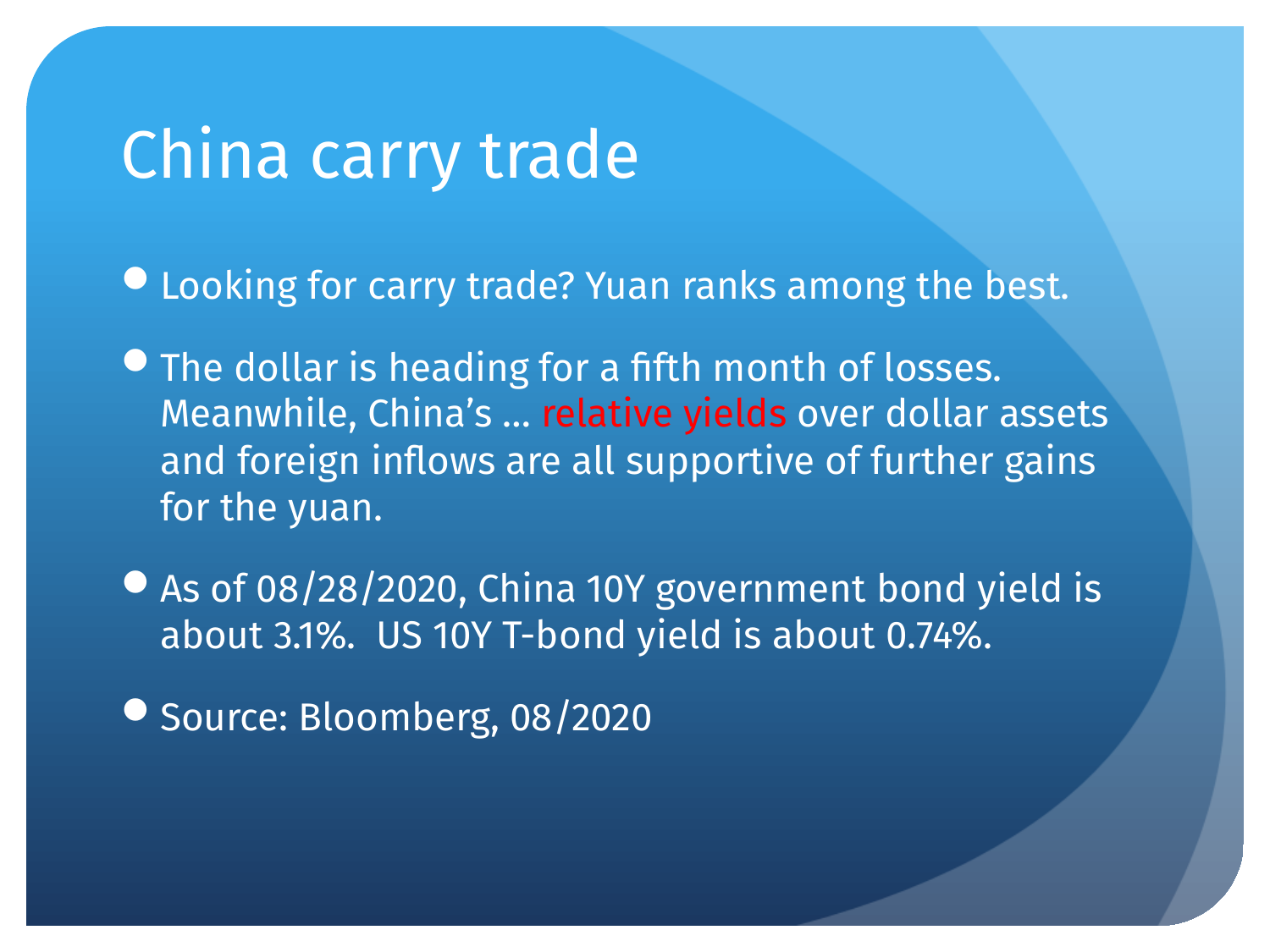

# China carry trade
Looking for carry trade? Yuan ranks among the best.
The dollar is heading for a fifth month of losses. Meanwhile, China’s … relative yields over dollar assets and foreign inflows are all supportive of further gains for the yuan.
As of 08/28/2020, China 10Y government bond yield is about 3.1%.  US 10Y T-bond yield is about 0.74%.
Source: Bloomberg, 08/2020